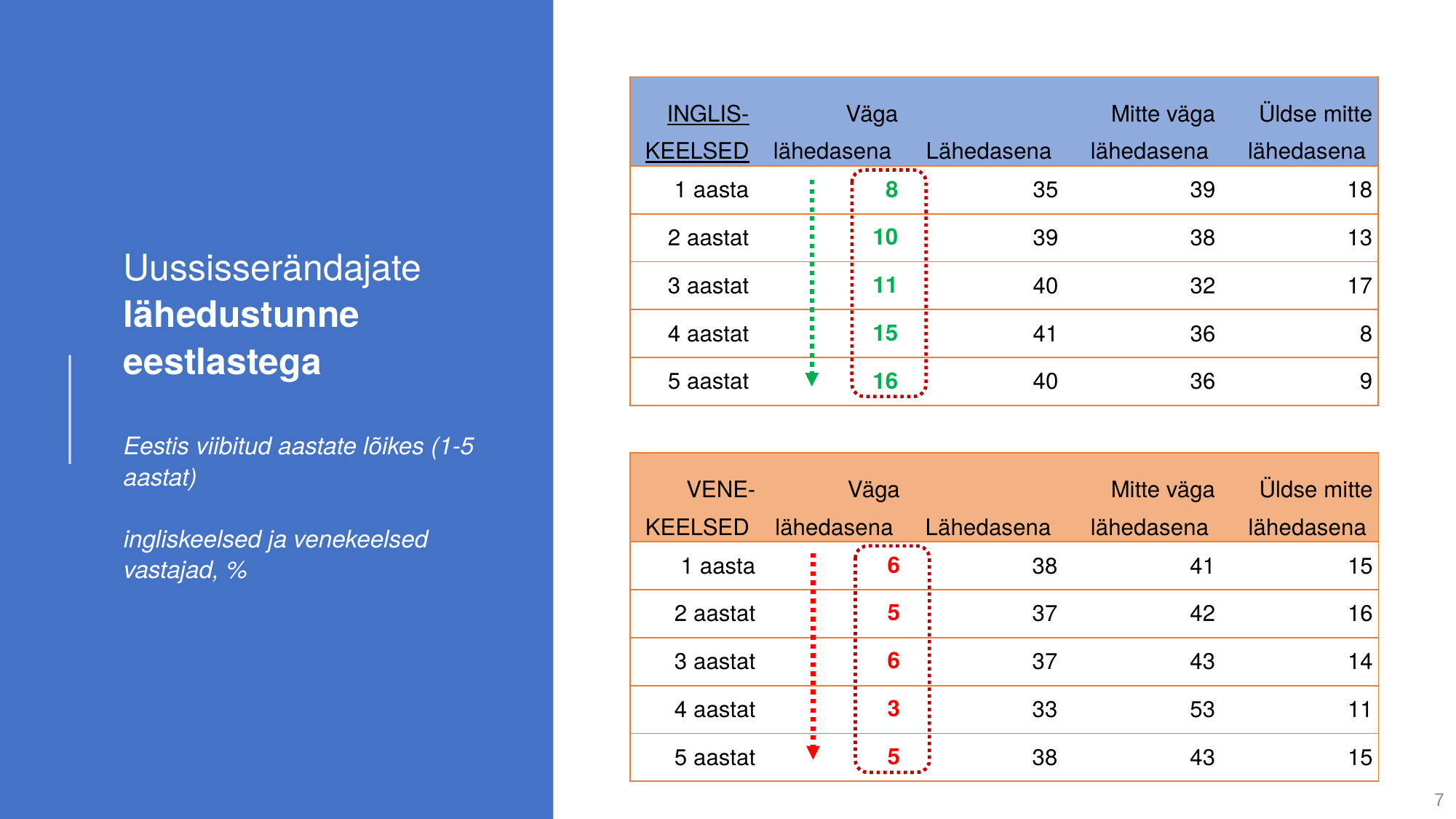

| INGLIS-KEELSED | Väga lähedasena | Lähedasena | Mitte väga lähedasena | Üldse mitte lähedasena |
| --- | --- | --- | --- | --- |
| 1 aasta | 8 | 35 | 39 | 18 |
| 2 aastat | 10 | 39 | 38 | 13 |
| 3 aastat | 11 | 40 | 32 | 17 |
| 4 aastat | 15 | 41 | 36 | 8 |
| 5 aastat | 16 | 40 | 36 | 9 |
# Uussisserändajate lähedustunne eestlastega Eestis viibitud aastate lõikes (1-5 aastat) ingliskeelsed ja venekeelsed vastajad, %

| Vene-KEELSED | Väga lähedasena | Lähedasena | Mitte väga lähedasena | Üldse mitte lähedasena |
| --- | --- | --- | --- | --- |
| 1 aasta | 6 | 38 | 41 | 15 |
| 2 aastat | 5 | 37 | 42 | 16 |
| 3 aastat | 6 | 37 | 43 | 14 |
| 4 aastat | 3 | 33 | 53 | 11 |
| 5 aastat | 5 | 38 | 43 | 15 |

7